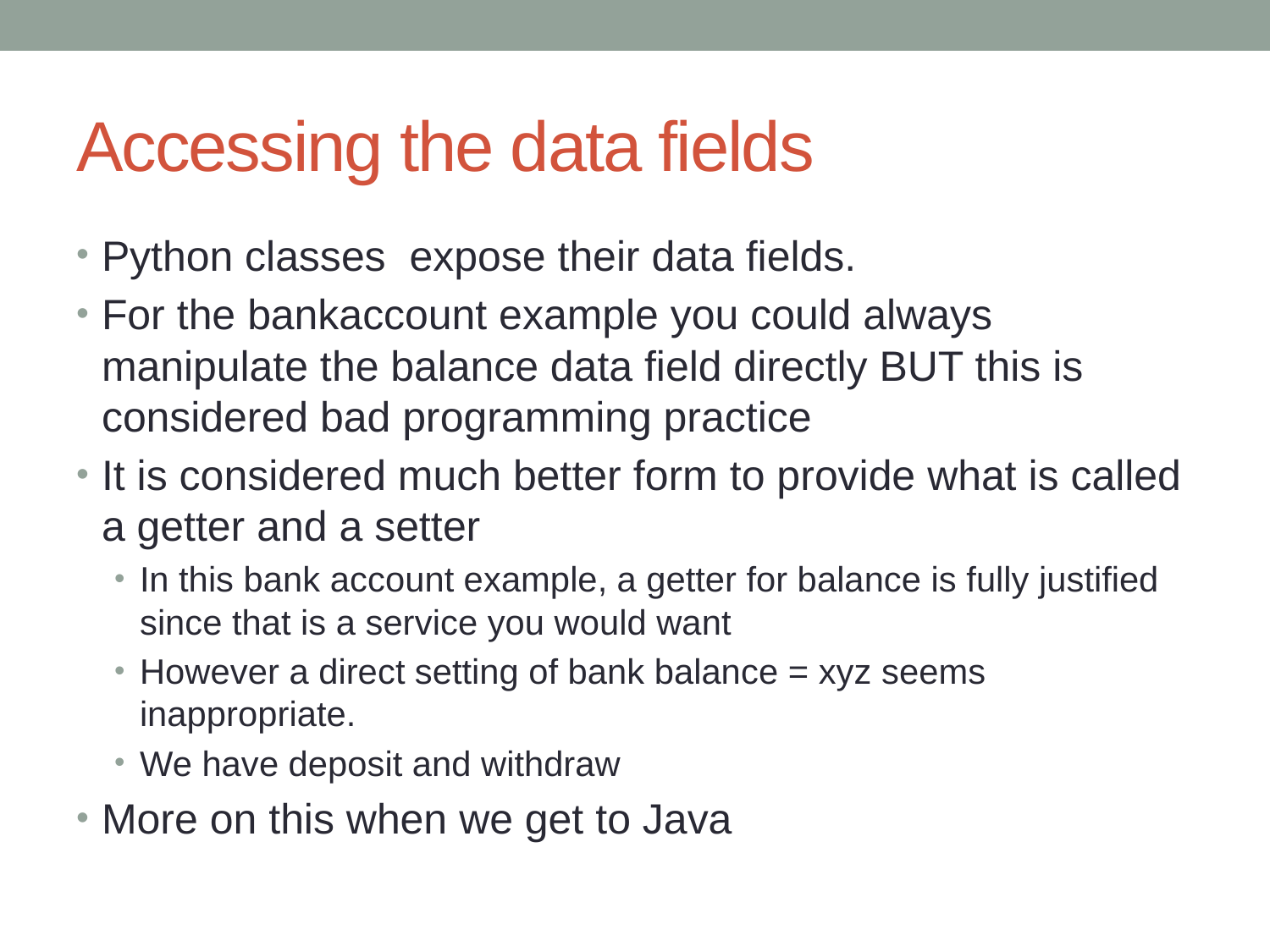

# Accessing the data fields
Python classes  expose their data fields.
For the bankaccount example you could always manipulate the balance data field directly BUT this is considered bad programming practice
It is considered much better form to provide what is called a getter and a setter
In this bank account example, a getter for balance is fully justified since that is a service you would want
However a direct setting of bank balance = xyz seems inappropriate.
We have deposit and withdraw
More on this when we get to Java